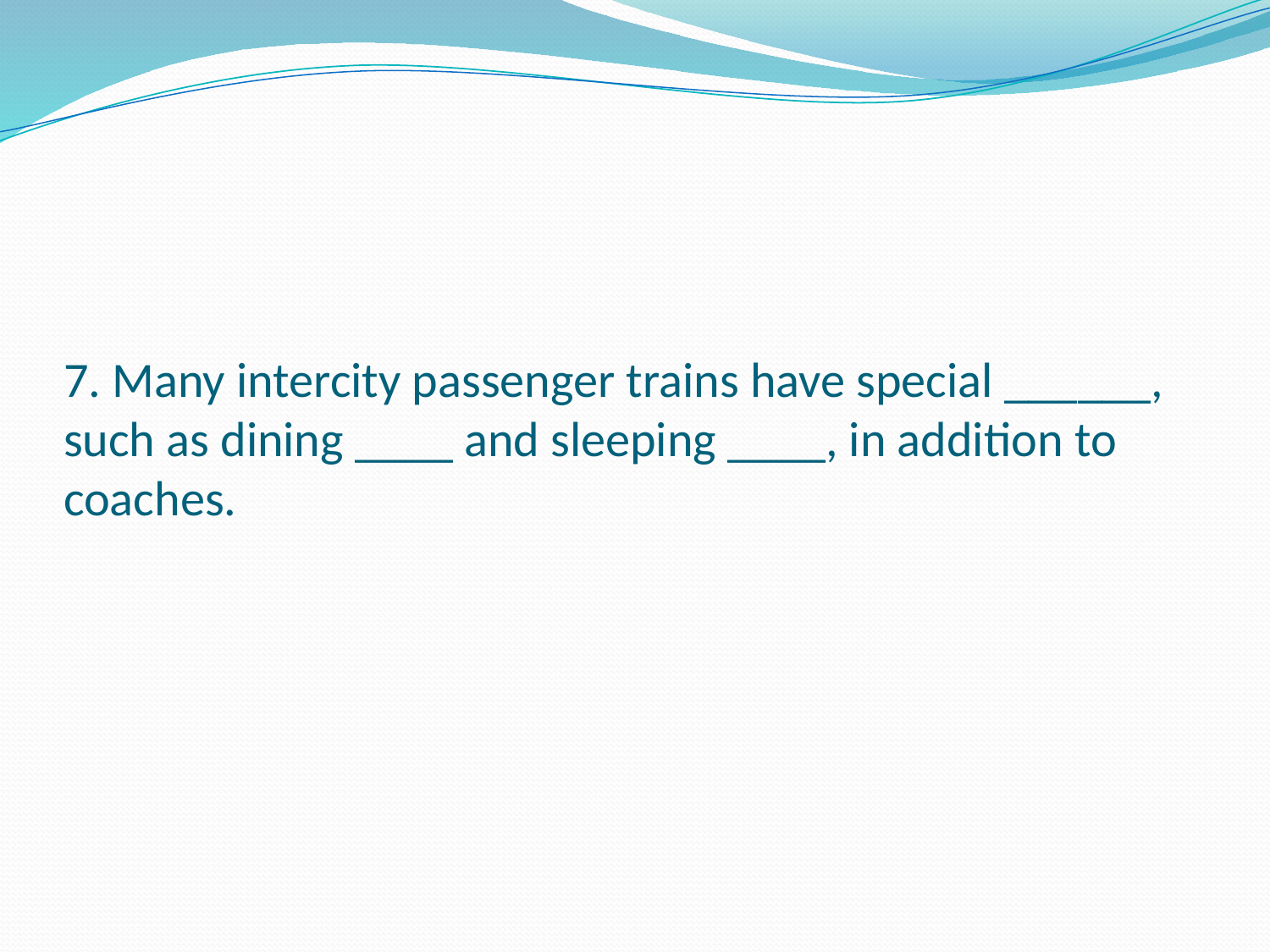

# 7. Many intercity passenger trains have special ______, such as dining ____ and sleeping ____, in addition to coaches.